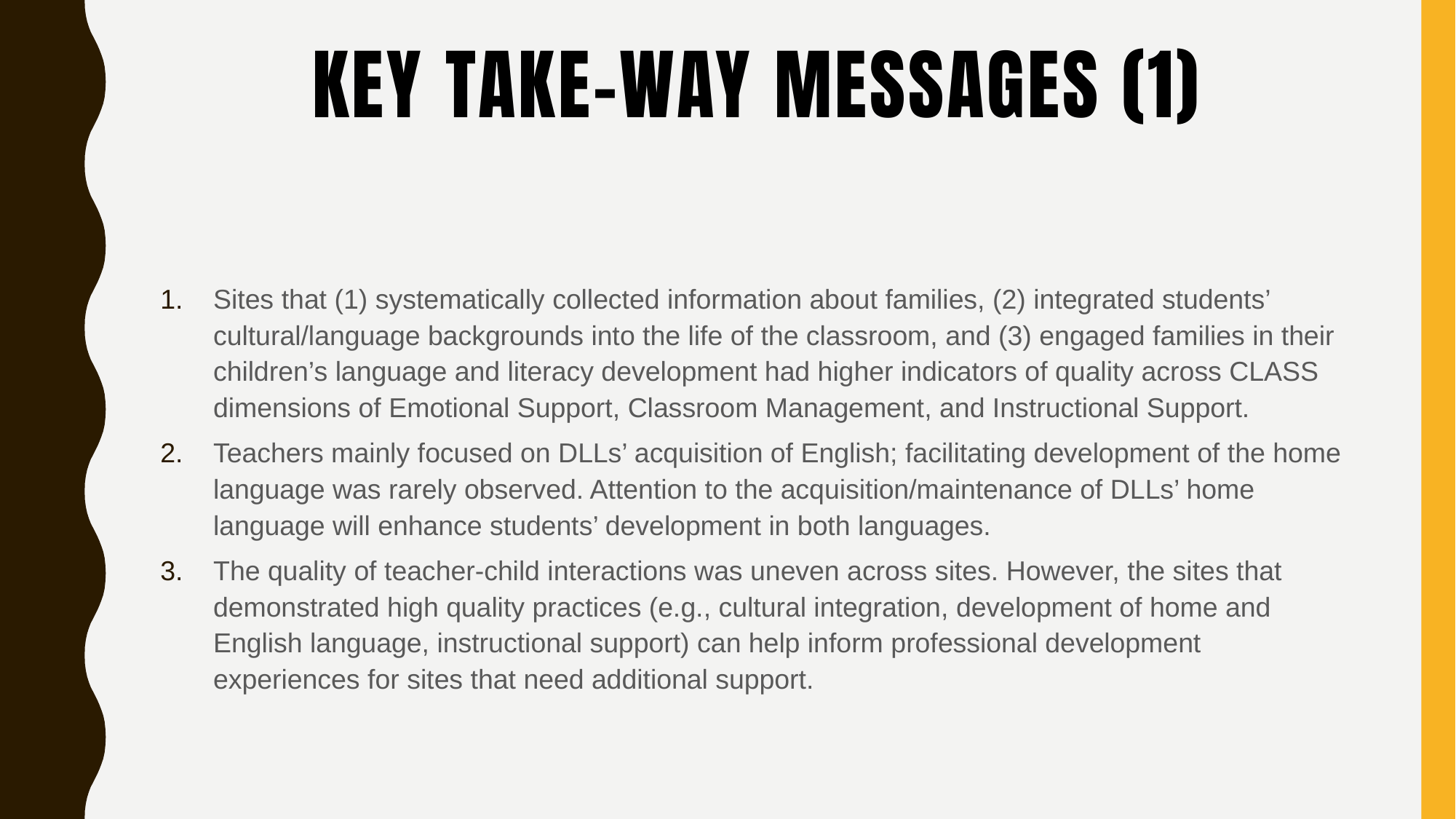

# Key Take-way Messages (1)
Sites that (1) systematically collected information about families, (2) integrated students’ cultural/language backgrounds into the life of the classroom, and (3) engaged families in their children’s language and literacy development had higher indicators of quality across CLASS dimensions of Emotional Support, Classroom Management, and Instructional Support.
Teachers mainly focused on DLLs’ acquisition of English; facilitating development of the home language was rarely observed. Attention to the acquisition/maintenance of DLLs’ home language will enhance students’ development in both languages.
The quality of teacher-child interactions was uneven across sites. However, the sites that demonstrated high quality practices (e.g., cultural integration, development of home and English language, instructional support) can help inform professional development experiences for sites that need additional support.